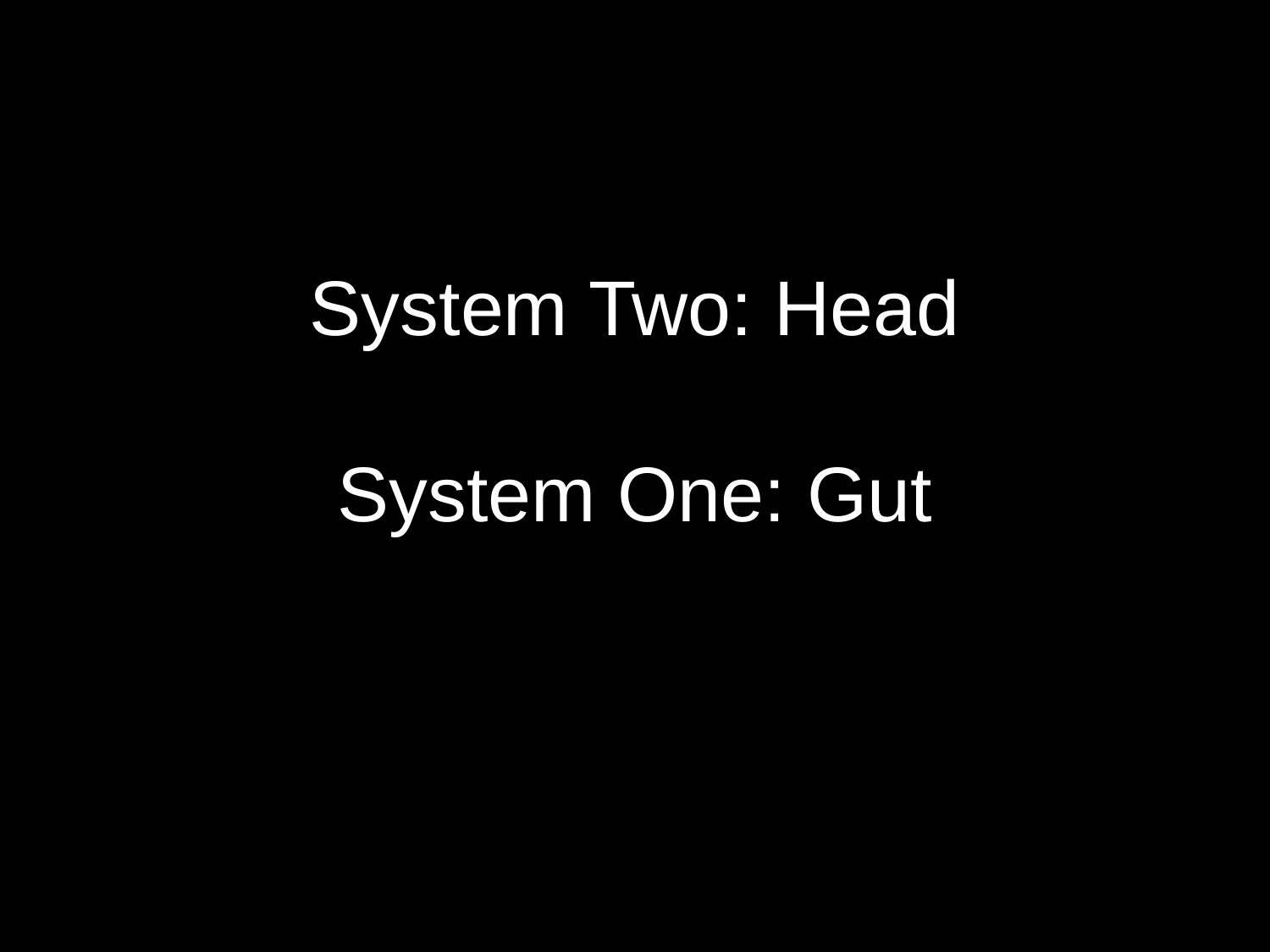

# System Two: Head System One: Gut